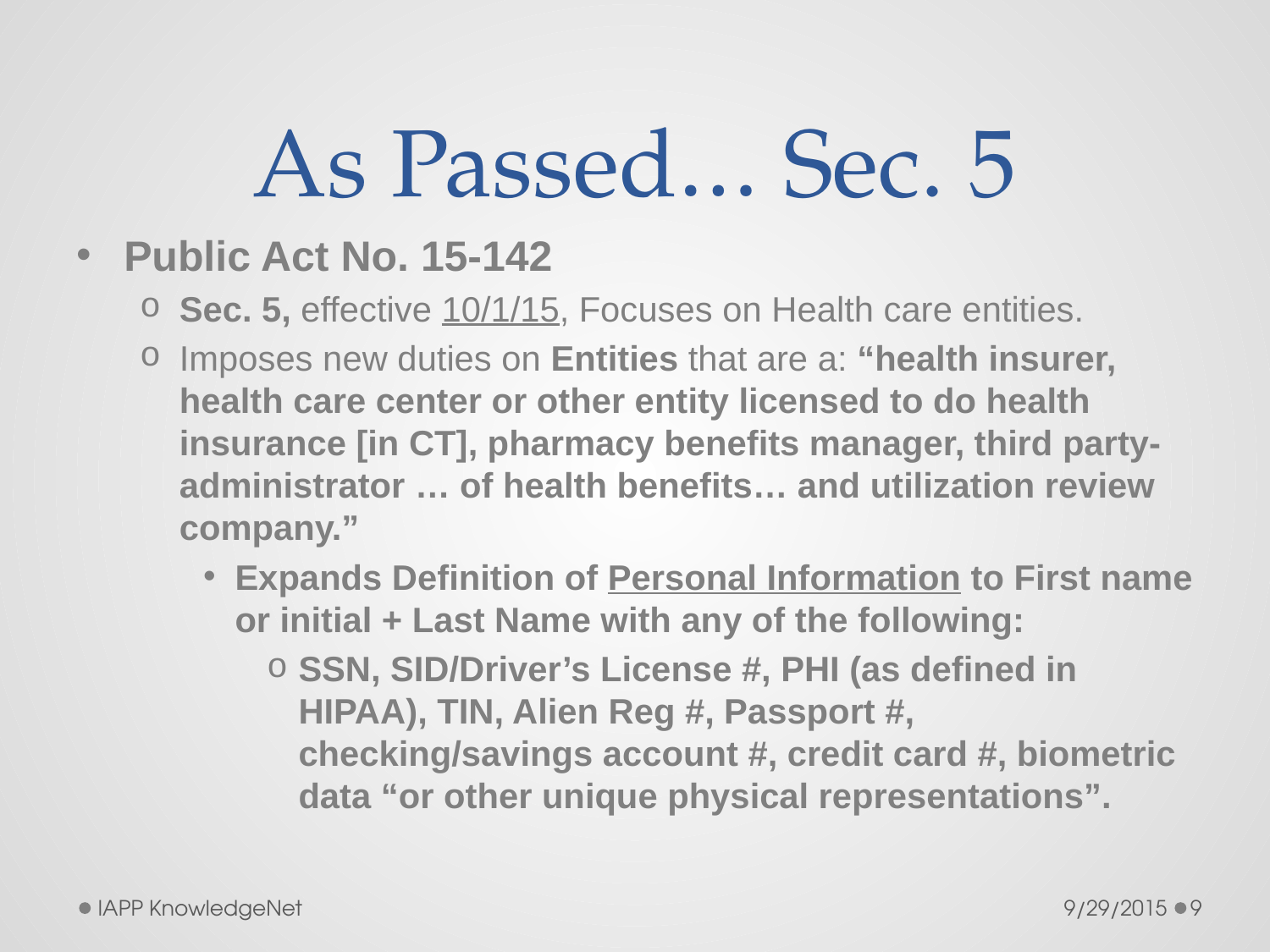

# As Passed… Sec. 5
Public Act No. 15-142
Sec. 5, effective 10/1/15, Focuses on Health care entities.
Imposes new duties on Entities that are a: “health insurer, health care center or other entity licensed to do health insurance [in CT], pharmacy benefits manager, third party-administrator … of health benefits… and utilization review company.”
Expands Definition of Personal Information to First name or initial + Last Name with any of the following:
SSN, SID/Driver’s License #, PHI (as defined in HIPAA), TIN, Alien Reg #, Passport #, checking/savings account #, credit card #, biometric data “or other unique physical representations”.
IAPP KnowledgeNet
9/29/2015
9